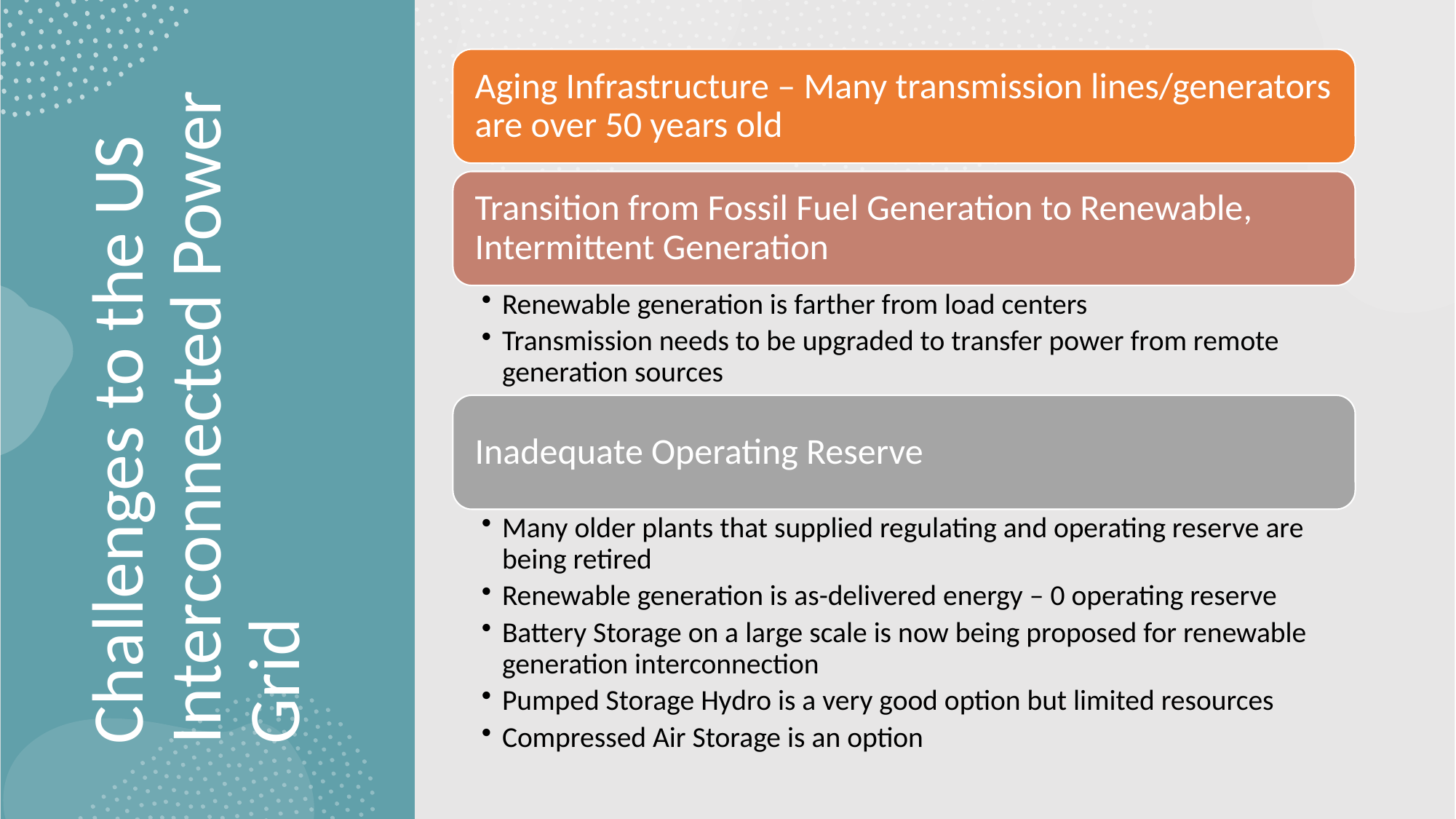

Aging Infrastructure – Many transmission lines/generators are over 50 years old
Transition from Fossil Fuel Generation to Renewable, Intermittent Generation
Renewable generation is farther from load centers
Transmission needs to be upgraded to transfer power from remote generation sources
Inadequate Operating Reserve
Many older plants that supplied regulating and operating reserve are being retired
Renewable generation is as-delivered energy – 0 operating reserve
Battery Storage on a large scale is now being proposed for renewable generation interconnection
Pumped Storage Hydro is a very good option but limited resources
Compressed Air Storage is an option
# Challenges to the US Interconnected Power Grid